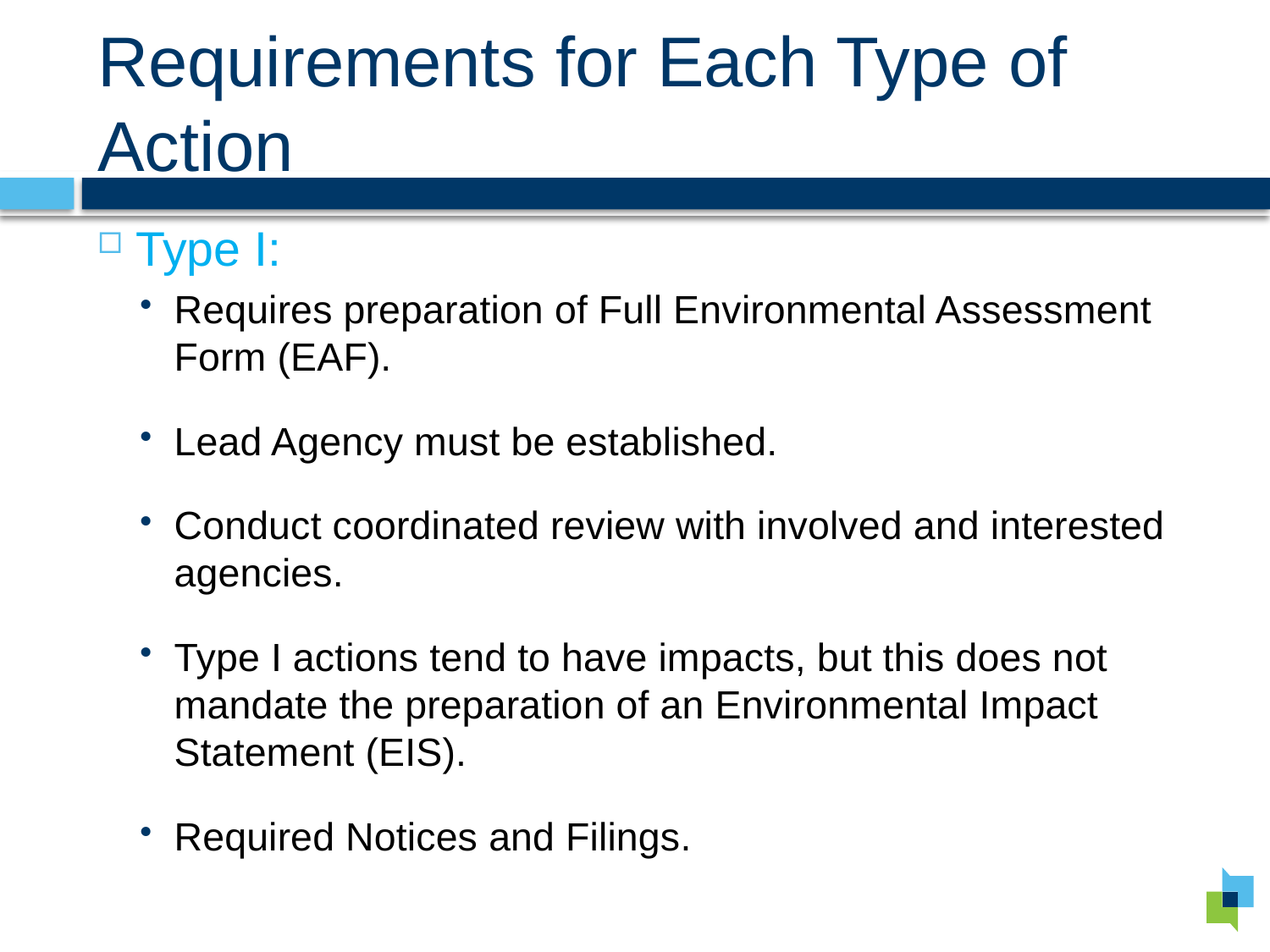

# Requirements for Each Type of Action
Type I:
Requires preparation of Full Environmental Assessment Form (EAF).

Lead Agency must be established.

Conduct coordinated review with involved and interested agencies.

Type I actions tend to have impacts, but this does not mandate the preparation of an Environmental Impact Statement (EIS).

Required Notices and Filings.